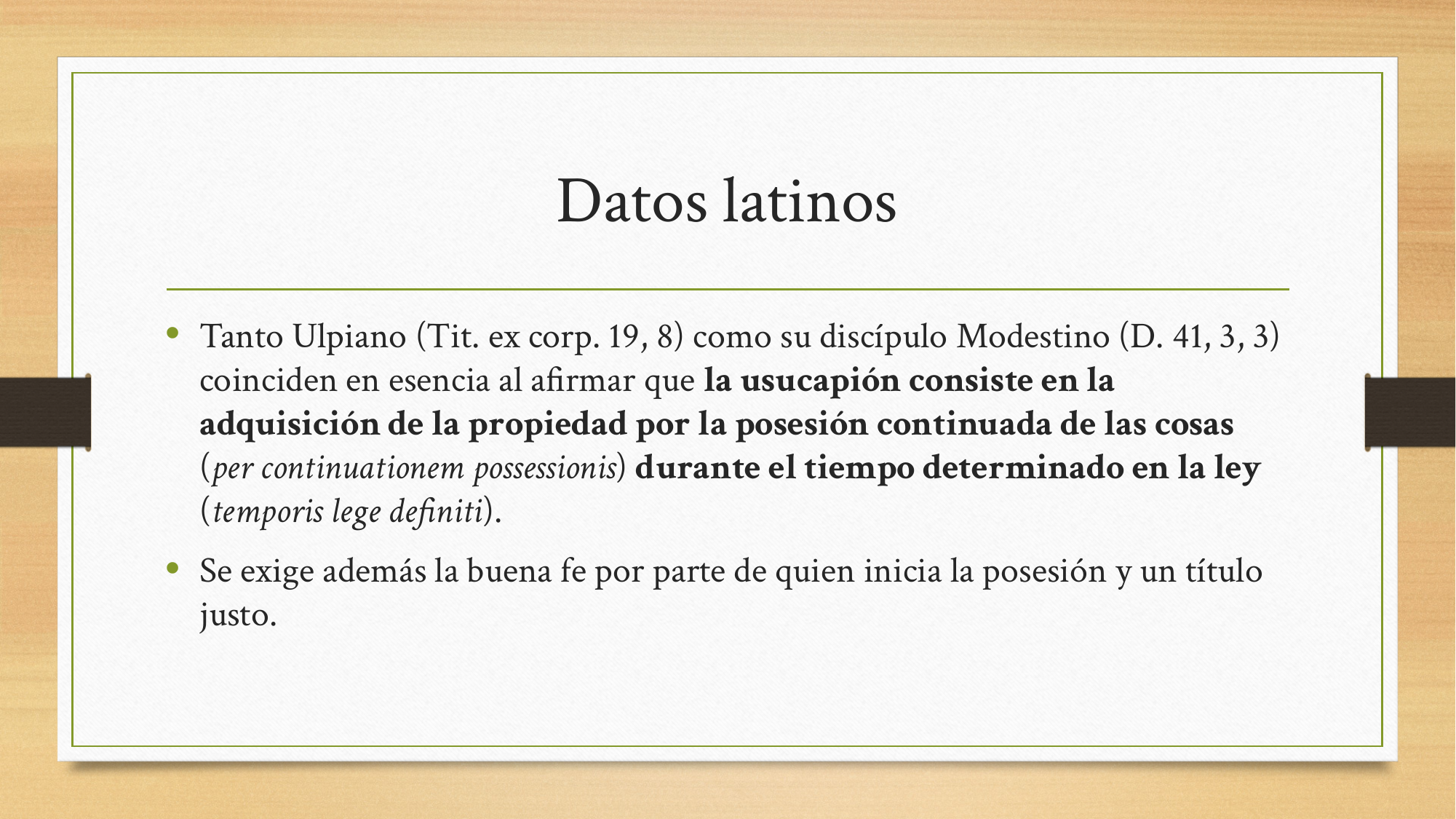

# Datos latinos
Tanto Ulpiano (Tit. ex corp. 19, 8) como su discípulo Modestino (D. 41, 3, 3) coinciden en esencia al afirmar que la usucapión consiste en la adquisición de la propiedad por la posesión continuada de las cosas (per continuationem possessionis) durante el tiempo determinado en la ley (temporis lege definiti).
Se exige además la buena fe por parte de quien inicia la posesión y un título justo.